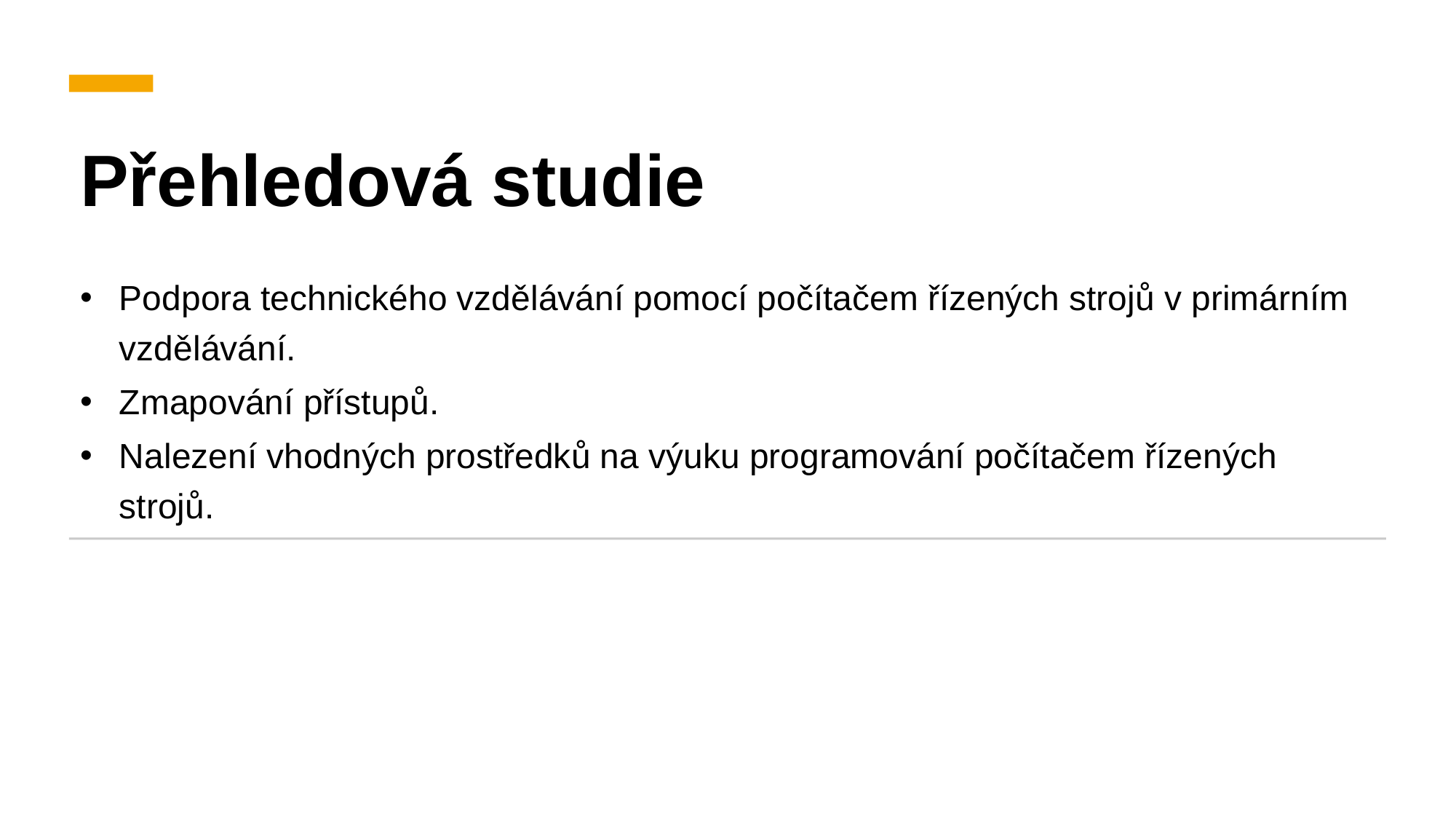

# Přehledová studie

Podpora technického vzdělávání pomocí počítačem řízených strojů v primárním vzdělávání.
Zmapování přístupů.
Nalezení vhodných prostředků na výuku programování počítačem řízených strojů.